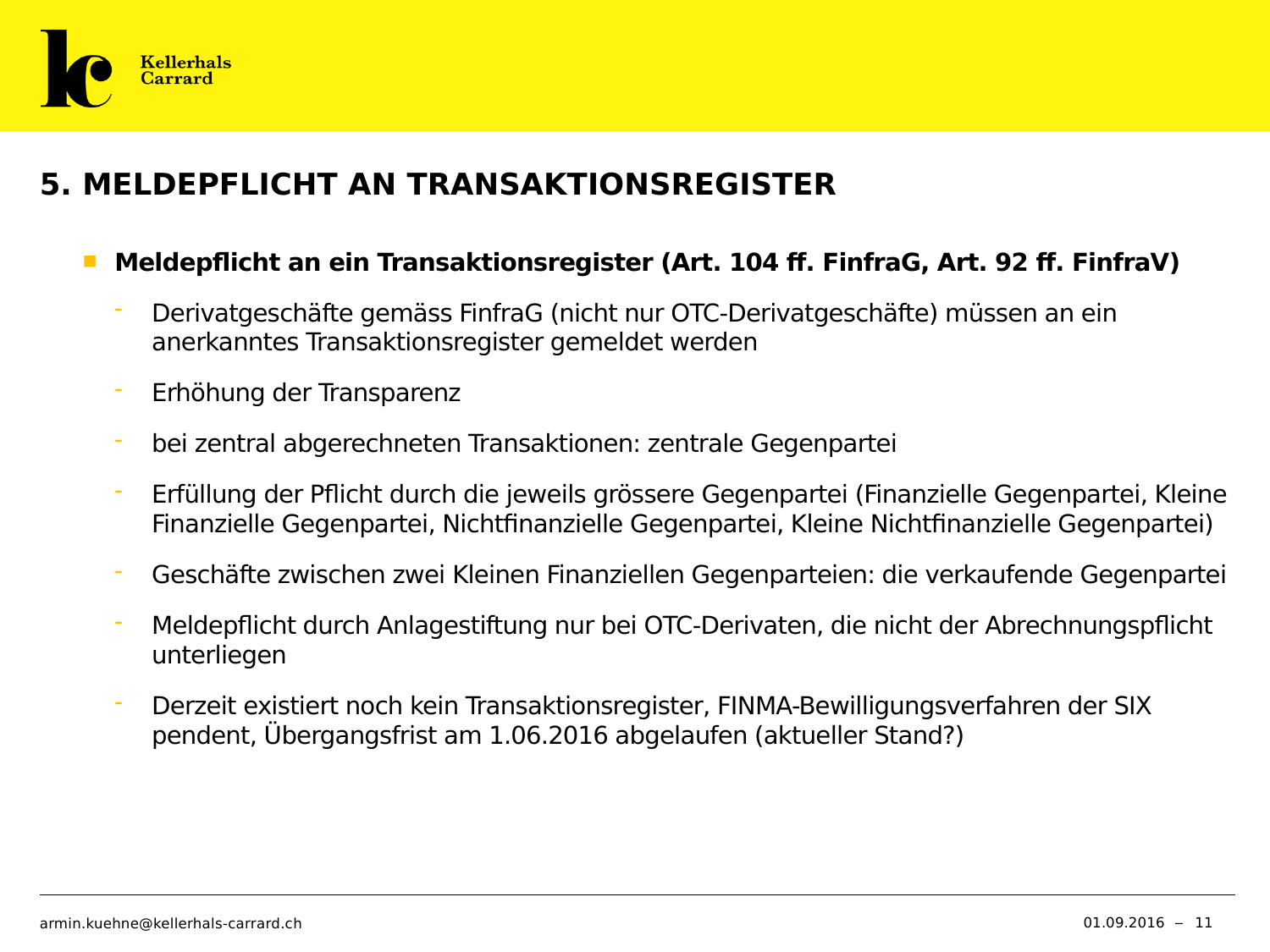

# 5. Meldepflicht an Transaktionsregister
Meldepflicht an ein Transaktionsregister (Art. 104 ff. FinfraG, Art. 92 ff. FinfraV)
Derivatgeschäfte gemäss FinfraG (nicht nur OTC-Derivatgeschäfte) müssen an ein anerkanntes Transaktionsregister gemeldet werden
Erhöhung der Transparenz
bei zentral abgerechneten Transaktionen: zentrale Gegenpartei
Erfüllung der Pflicht durch die jeweils grössere Gegenpartei (Finanzielle Gegenpartei, Kleine Finanzielle Gegenpartei, Nichtfinanzielle Gegenpartei, Kleine Nichtfinanzielle Gegenpartei)
Geschäfte zwischen zwei Kleinen Finanziellen Gegenparteien: die verkaufende Gegenpartei
Meldepflicht durch Anlagestiftung nur bei OTC-Derivaten, die nicht der Abrechnungspflicht unterliegen
Derzeit existiert noch kein Transaktionsregister, FINMA-Bewilligungsverfahren der SIX pendent, Übergangsfrist am 1.06.2016 abgelaufen (aktueller Stand?)

01.09.2016
11
armin.kuehne@kellerhals-carrard.ch